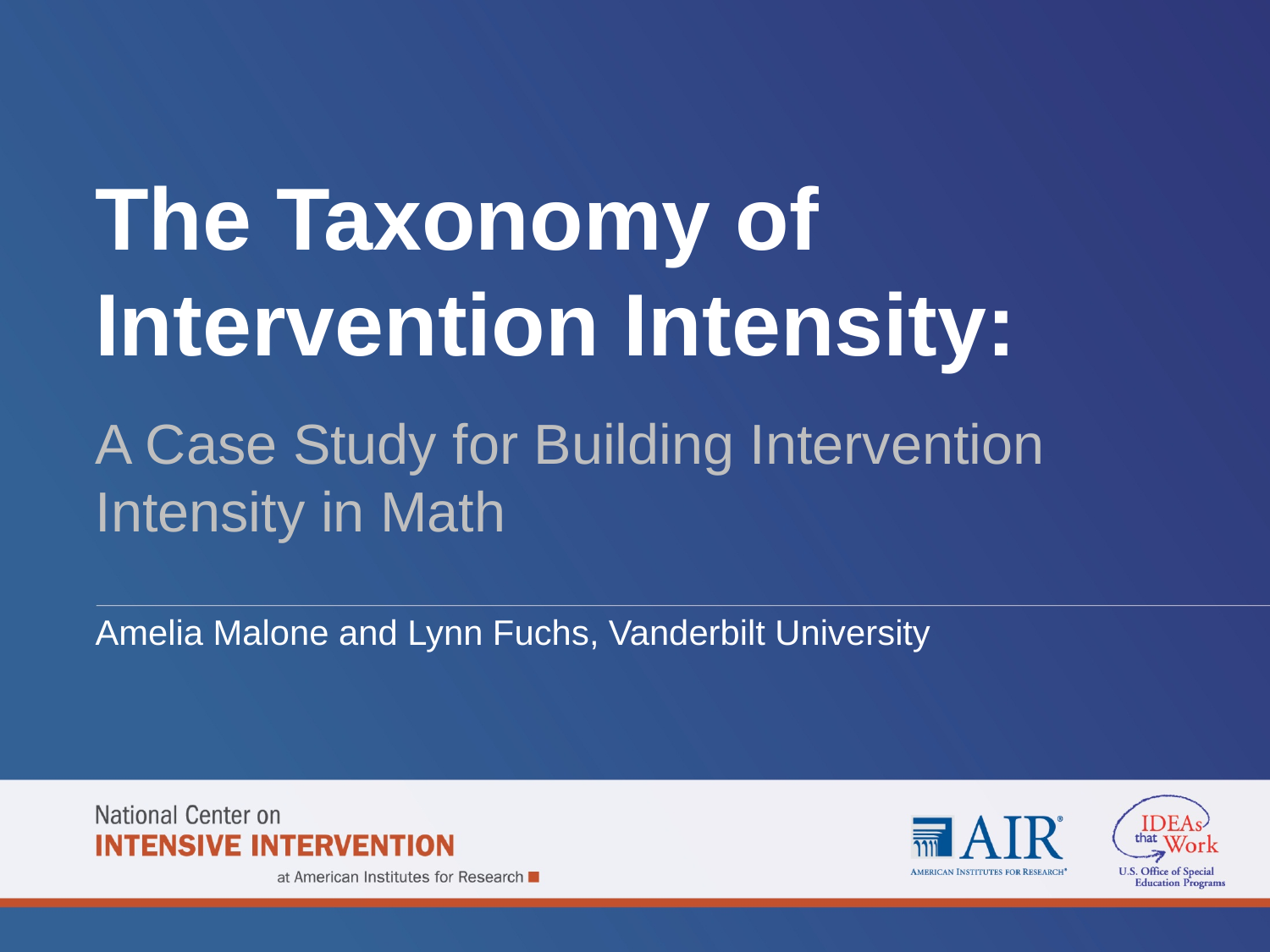

# The Taxonomy of Intervention Intensity:
A Case Study for Building Intervention Intensity in Math

Amelia Malone and Lynn Fuchs, Vanderbilt University